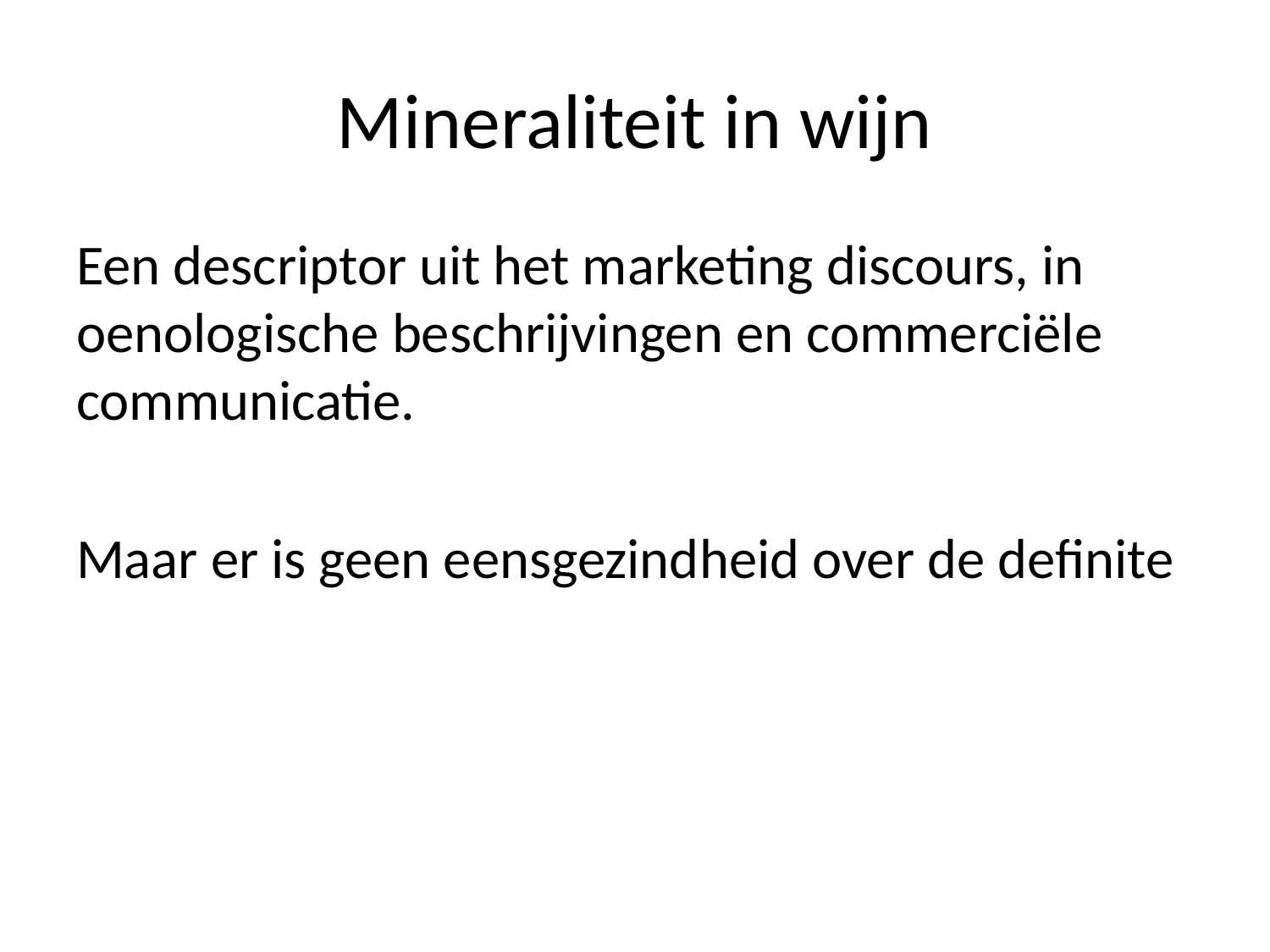

# Mineraliteit in wijn
Een descriptor uit het marketing discours, in oenologische beschrijvingen en commerciële communicatie.

Maar er is geen eensgezindheid over de definite